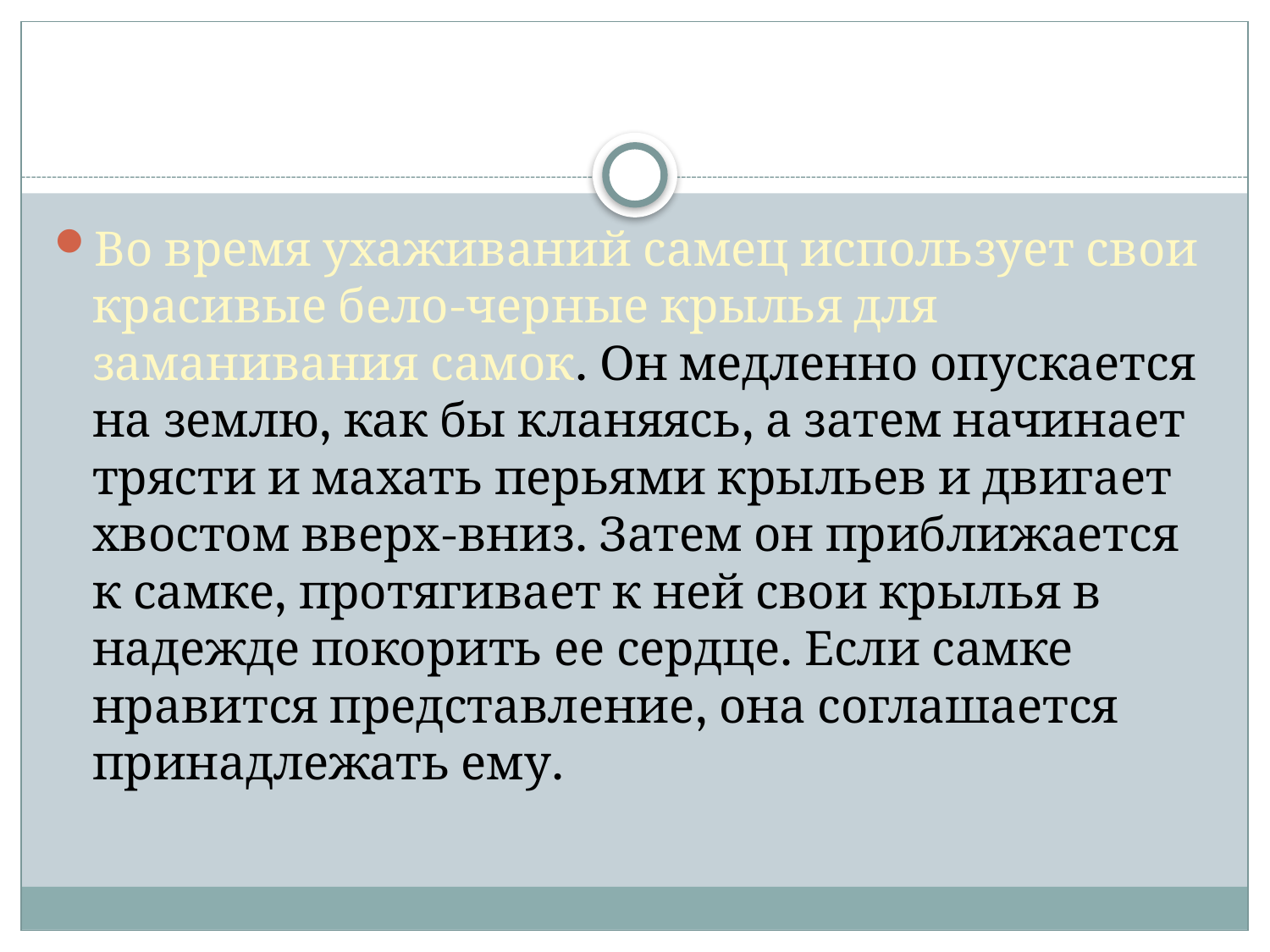

Во время ухаживаний самец использует свои красивые бело-черные крылья для заманивания самок. Он медленно опускается на землю, как бы кланяясь, а затем начинает трясти и махать перьями крыльев и двигает хвостом вверх-вниз. Затем он приближается к самке, протягивает к ней свои крылья в надежде покорить ее сердце. Если самке нравится представление, она соглашается принадлежать ему.